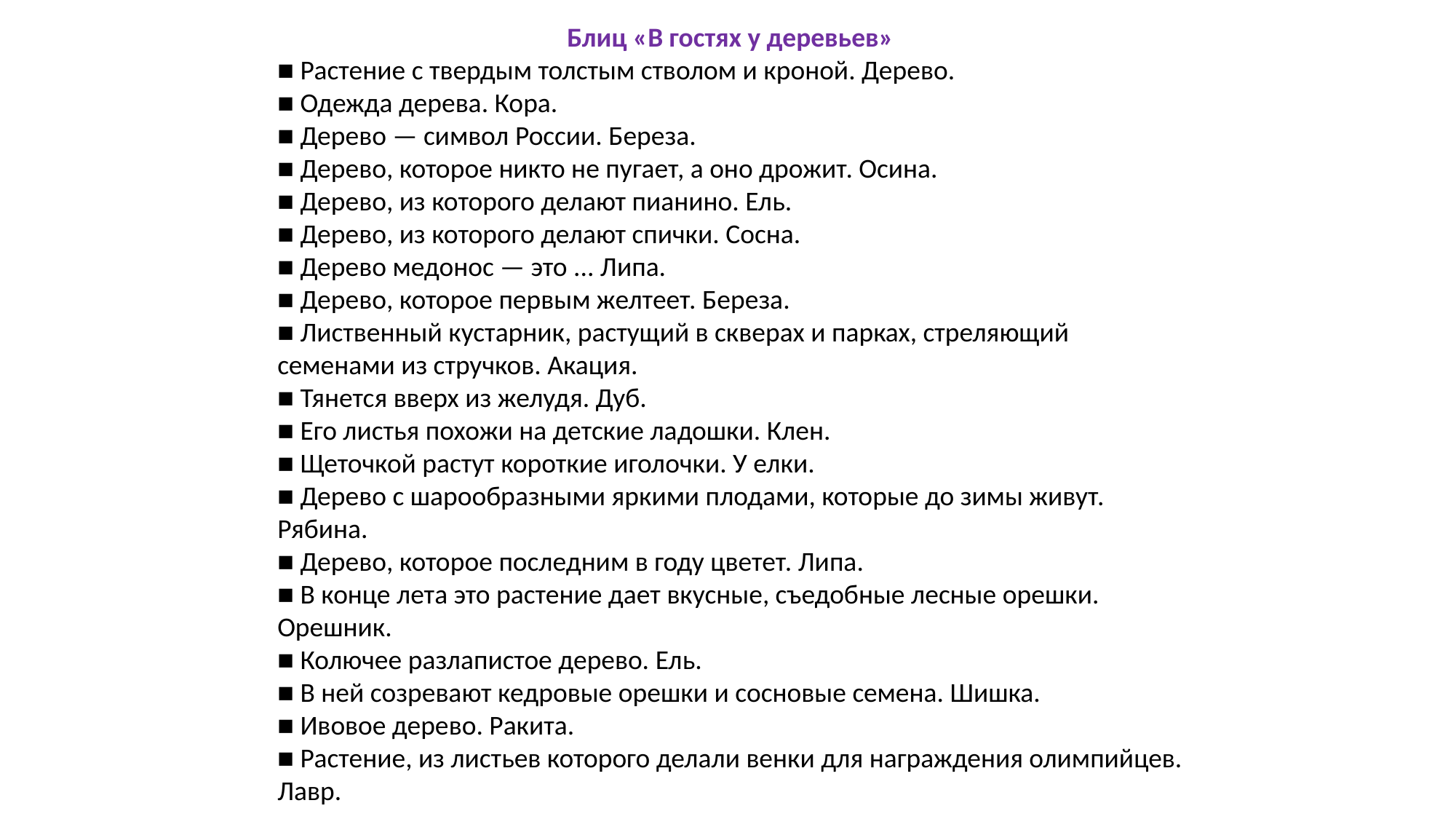

Блиц «В гостях у деревьев»
■ Растение с твердым толстым стволом и кроной. Дерево.
■ Одежда дерева. Кора.
■ Дерево — символ России. Береза.
■ Дерево, которое никто не пугает, а оно дрожит. Осина.
■ Дерево, из которого делают пианино. Ель.
■ Дерево, из которого делают спички. Сосна.
■ Дерево медонос — это ... Липа.
■ Дерево, которое первым желтеет. Береза.
■ Лиственный кустарник, растущий в скверах и парках, стреляющий семенами из стручков. Акация.
■ Тянется вверх из желудя. Дуб.
■ Его листья похожи на детские ладошки. Клен.
■ Щеточкой растут короткие иголочки. У елки.
■ Дерево с шарообразными яркими плодами, которые до зимы живут. Рябина.
■ Дерево, которое последним в году цветет. Липа.
■ В конце лета это растение дает вкусные, съедобные лесные орешки. Орешник.
■ Колючее разлапистое дерево. Ель.
■ В ней созревают кедровые орешки и сосновые семена. Шишка.
■ Ивовое дерево. Ракита.
■ Растение, из листьев которого делали венки для награждения олимпийцев. Лавр.